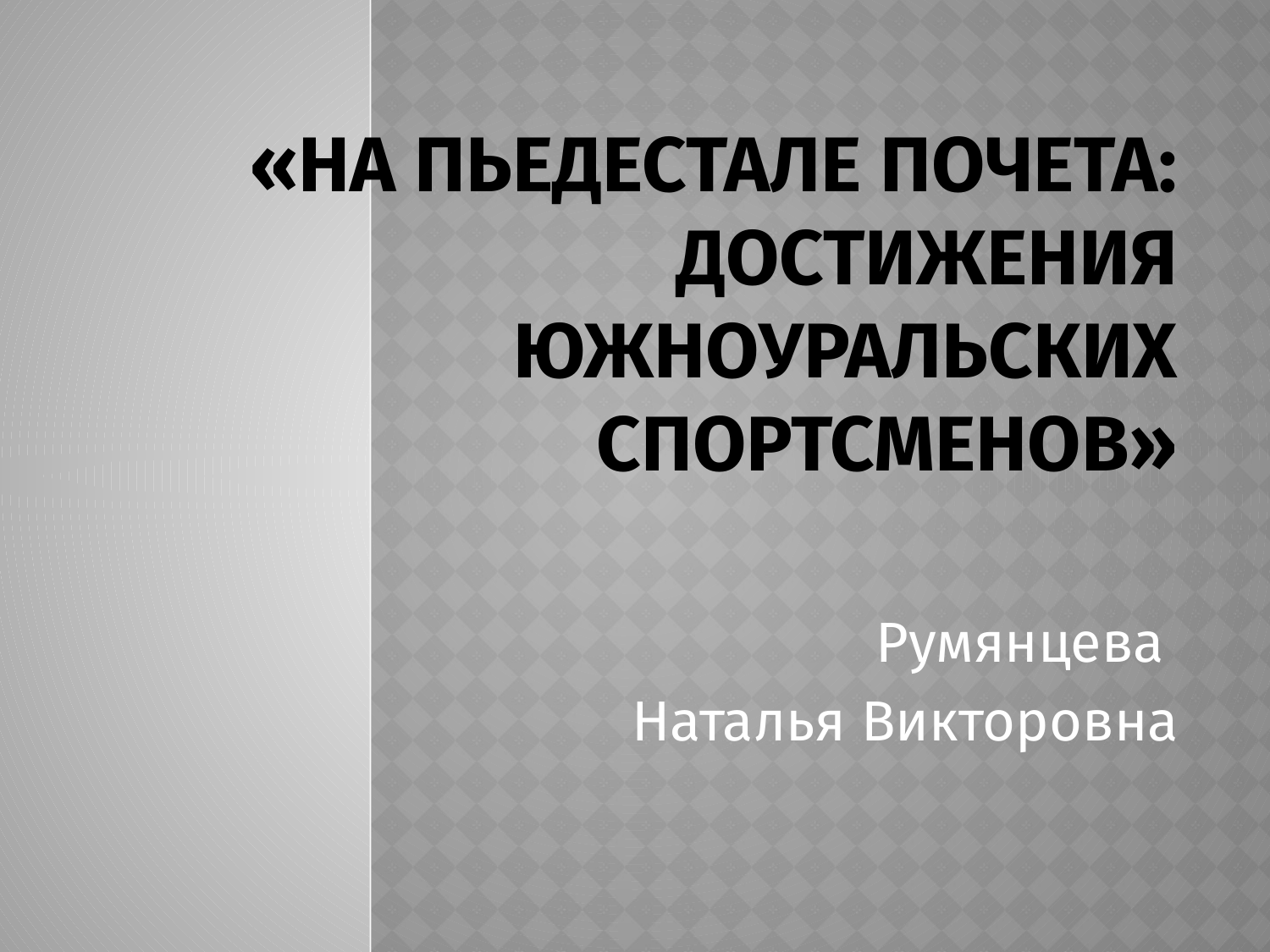

# «На пьедестале почета: достижения южноуральских спортсменов»
Румянцева
Наталья Викторовна